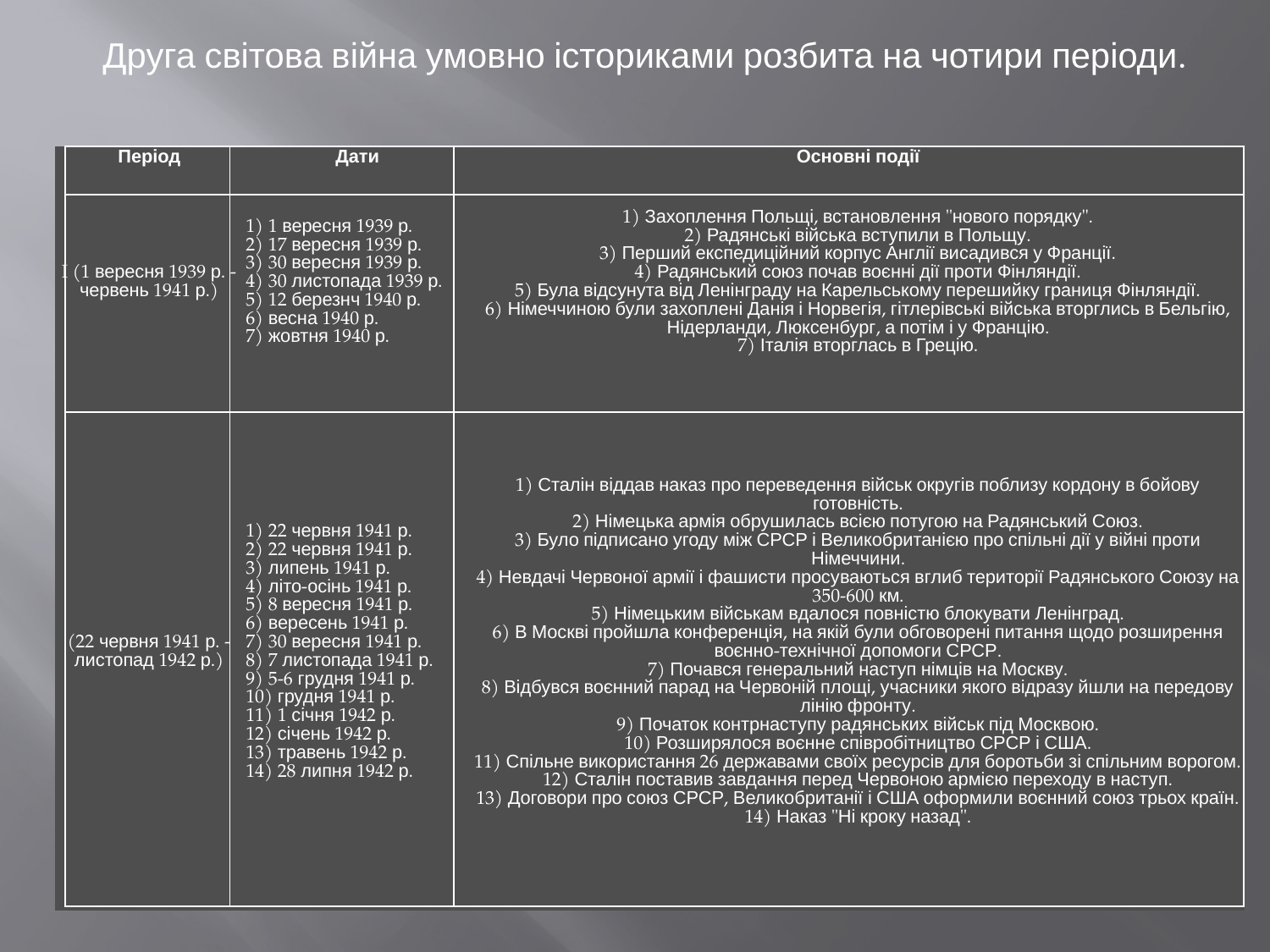

Друга світова війна умовно істориками розбита на чотири періоди.

| Період | Дати | Основні події |
| --- | --- | --- |
| I (1 вересня 1939 р. - червень 1941 р.) | 1) 1 вересня 1939 р. 2) 17 вересня 1939 р. 3) 30 вересня 1939 р. 4) 30 листопада 1939 р. 5) 12 березнч 1940 р. 6) весна 1940 р. 7) жовтня 1940 р. | 1) Захоплення Польщі, встановлення "нового порядку". 2) Радянські війська вступили в Польщу. 3) Перший експедиційний корпус Англії висадився у Франції. 4) Радянський союз почав воєнні дії проти Фінляндії. 5) Була відсунута від Ленінграду на Карельському перешийку границя Фінляндії. 6) Німеччиною були захоплені Данія і Норвегія, гітлерівські війська вторглись в Бельгію, Нідерланди, Люксенбург, а потім і у Францію. 7) Італія вторглась в Грецію. |
| (22 червня 1941 р. - листопад 1942 р.) | 1) 22 червня 1941 р. 2) 22 червня 1941 р. 3) липень 1941 р. 4) літо-осінь 1941 р. 5) 8 вересня 1941 р. 6) вересень 1941 р. 7) 30 вересня 1941 р. 8) 7 листопада 1941 р. 9) 5-6 грудня 1941 р. 10) грудня 1941 р. 11) 1 січня 1942 р. 12) січень 1942 р. 13) травень 1942 р. 14) 28 липня 1942 р. | 1) Сталін віддав наказ про переведення військ округів поблизу кордону в бойову готовність. 2) Німецька армія обрушилась всією потугою на Радянський Союз. 3) Було підписано угоду між СРСР і Великобританією про спільні дії у війні проти Німеччини. 4) Невдачі Червоної армії і фашисти просуваються вглиб території Радянського Союзу на 350-600 км. 5) Німецьким військам вдалося повністю блокувати Ленінград. 6) В Москві пройшла конференція, на якій були обговорені питання щодо розширення воєнно-технічної допомоги СРСР. 7) Почався генеральний наступ німців на Москву. 8) Відбувся воєнний парад на Червоній площі, учасники якого відразу йшли на передову лінію фронту. 9) Початок контрнаступу радянських військ під Москвою. 10) Розширялося воєнне співробітництво СРСР і США. 11) Спільне використання 26 державами своїх ресурсів для боротьби зі спільним ворогом. 12) Сталін поставив завдання перед Червоною армією переходу в наступ. 13) Договори про союз СРСР, Великобританії і США оформили воєнний союз трьох країн. 14) Наказ "Ні кроку назад". |
|  |  |  |
| --- | --- | --- |
|  |  |  |
|  |  |  |